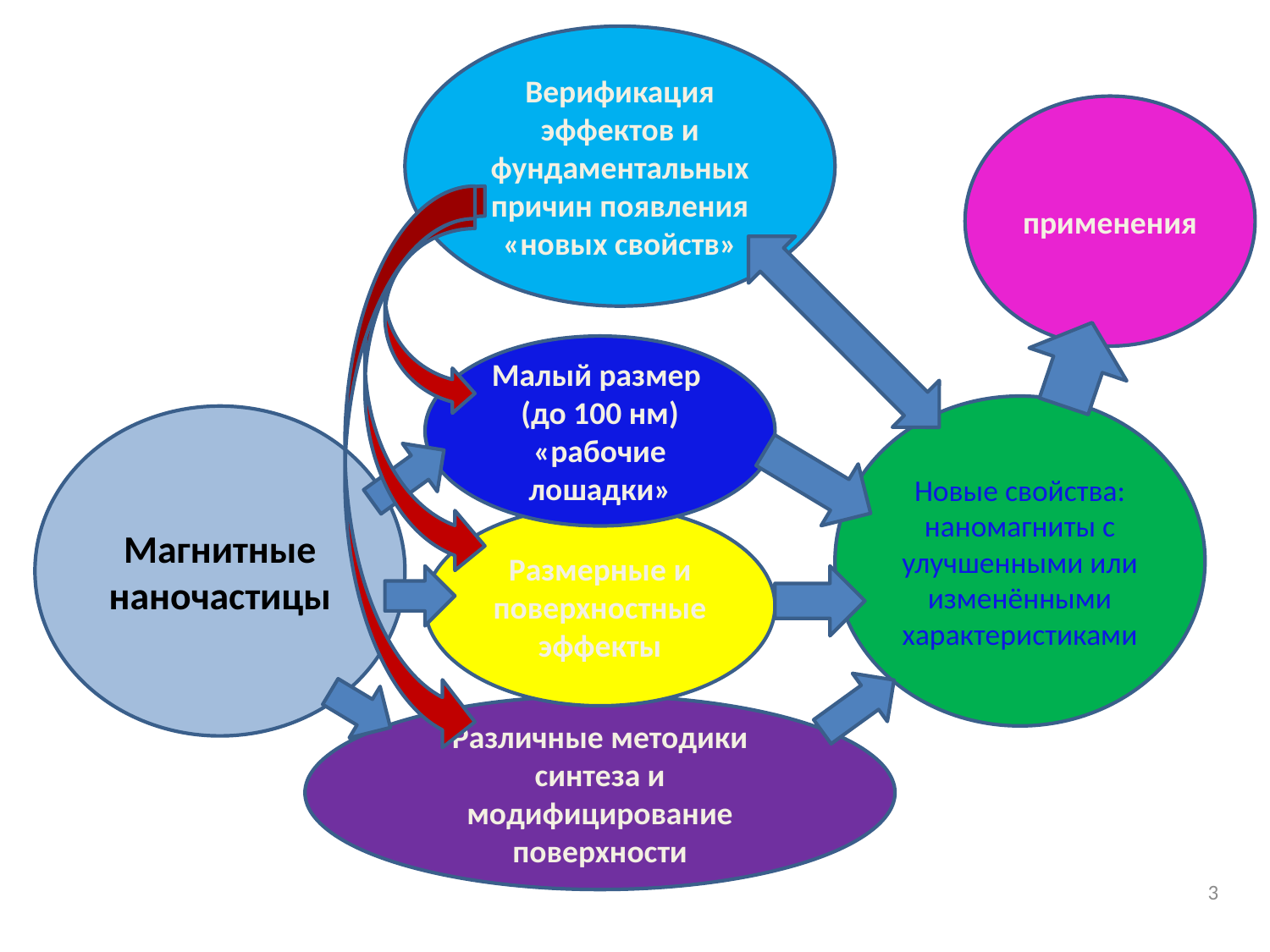

Верификация эффектов и фундаментальных причин появления «новых свойств»
применения

Малый размер
(до 100 нм)
«рабочие лошадки»
Новые свойства:
наномагниты с улучшенными или изменёнными
характеристиками
Магнитные наночастицы

Размерные и поверхностные эффекты

Различные методики синтеза и модифицирование поверхности
3